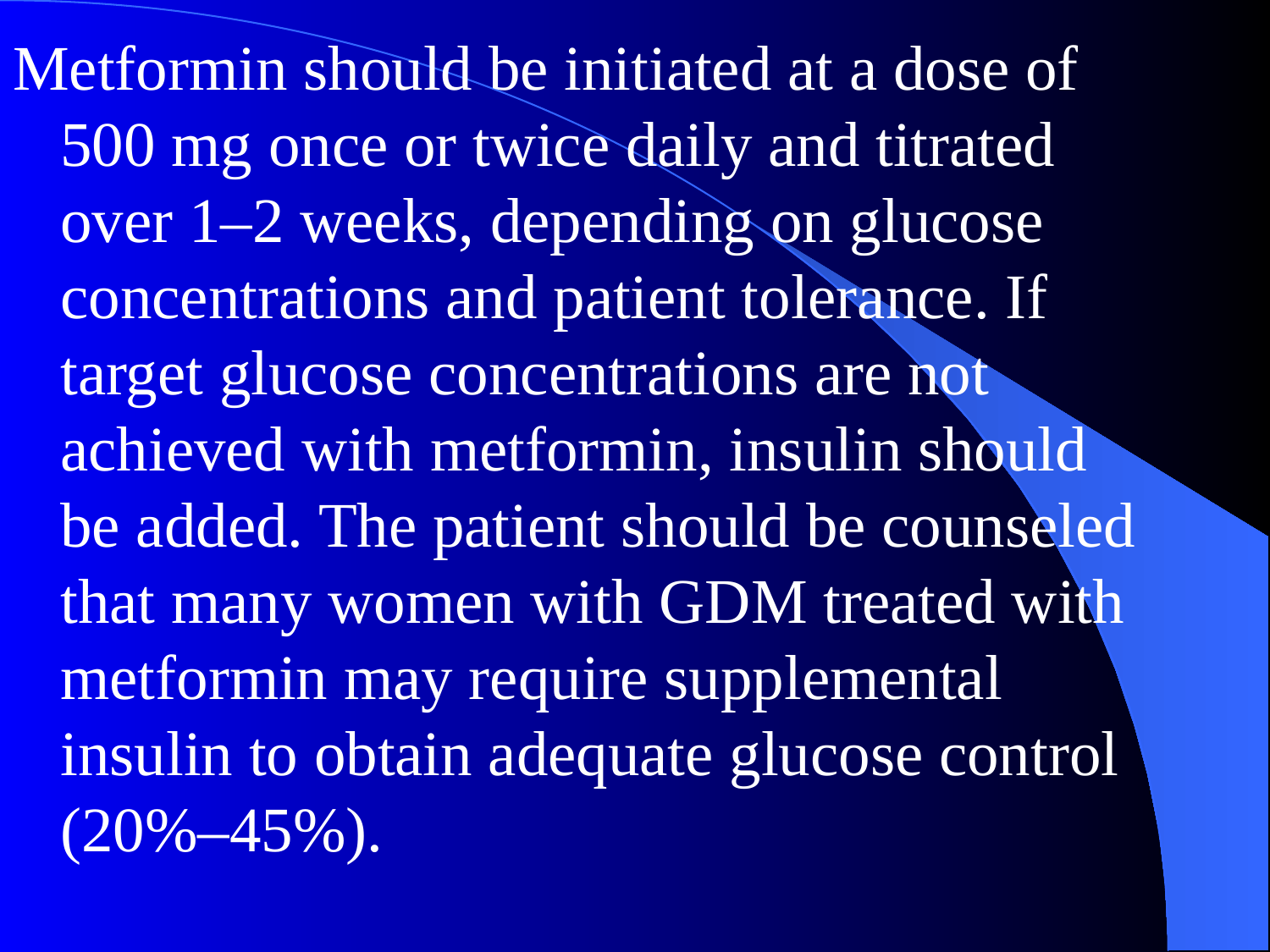

Metformin should be initiated at a dose of 500 mg once or twice daily and titrated over 1–2 weeks, depending on glucose concentrations and patient tolerance. If target glucose concentrations are not achieved with metformin, insulin should be added. The patient should be counseled that many women with GDM treated with metformin may require supplemental insulin to obtain adequate glucose control (20%–45%).